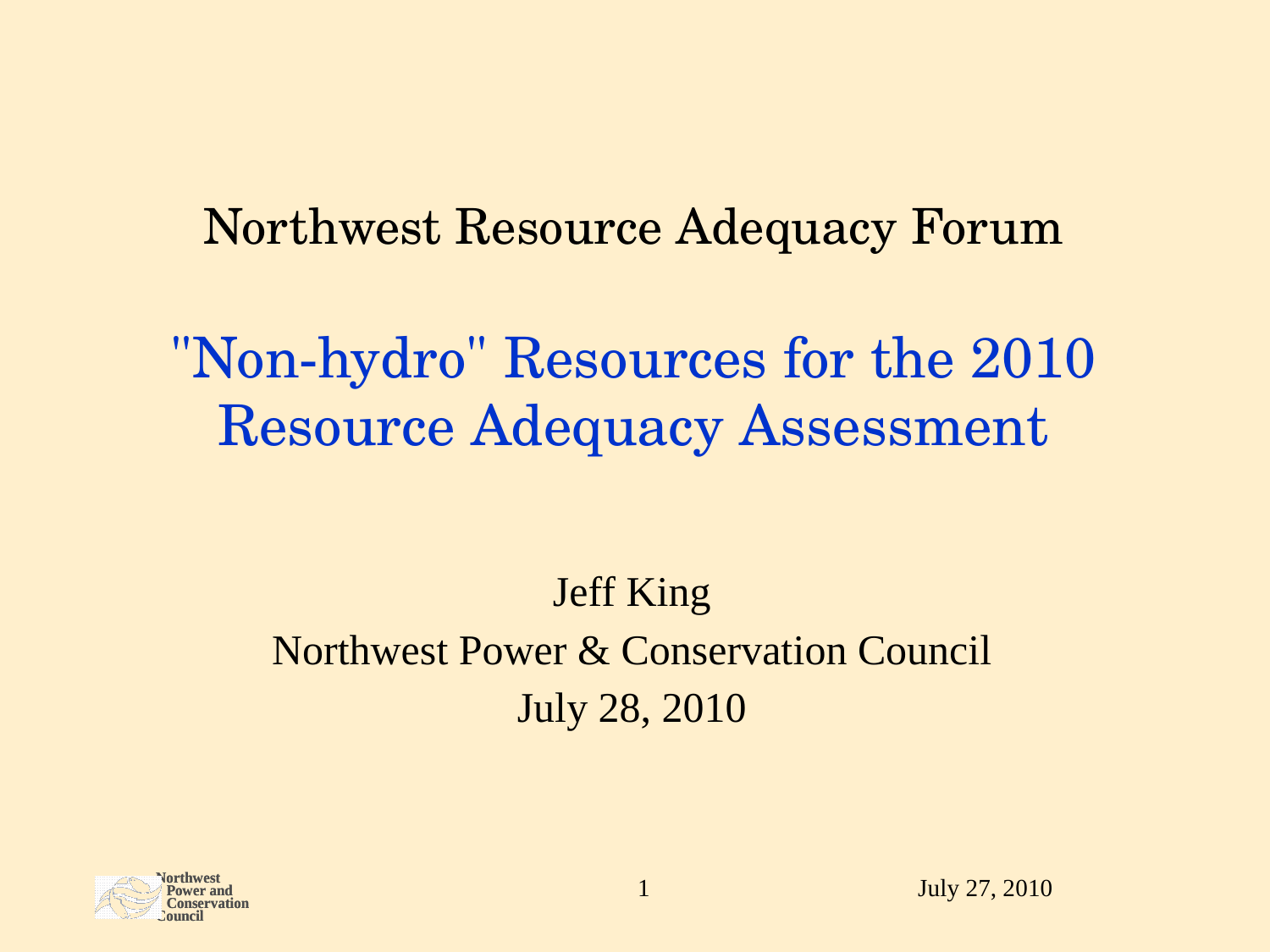

# Northwest Resource Adequacy Forum "Non-hydro" Resources for the 2010 Resource Adequacy Assessment
Jeff King
Northwest Power & Conservation Council
July 28, 2010
1
July 27, 2010